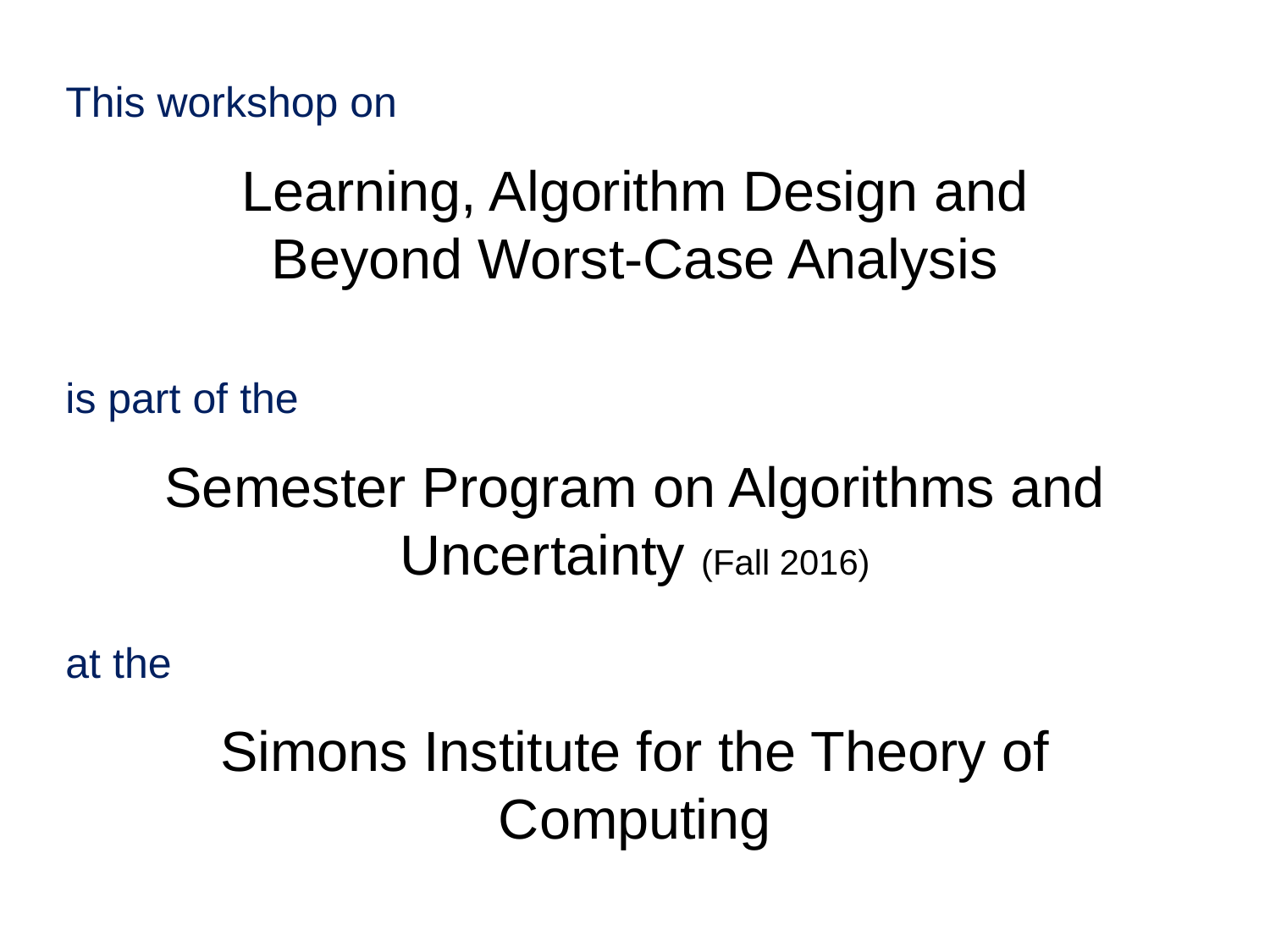

# This workshop on
Learning, Algorithm Design and Beyond Worst-Case Analysis
is part of the
Semester Program on Algorithms and Uncertainty (Fall 2016)
at the
Simons Institute for the Theory of Computing